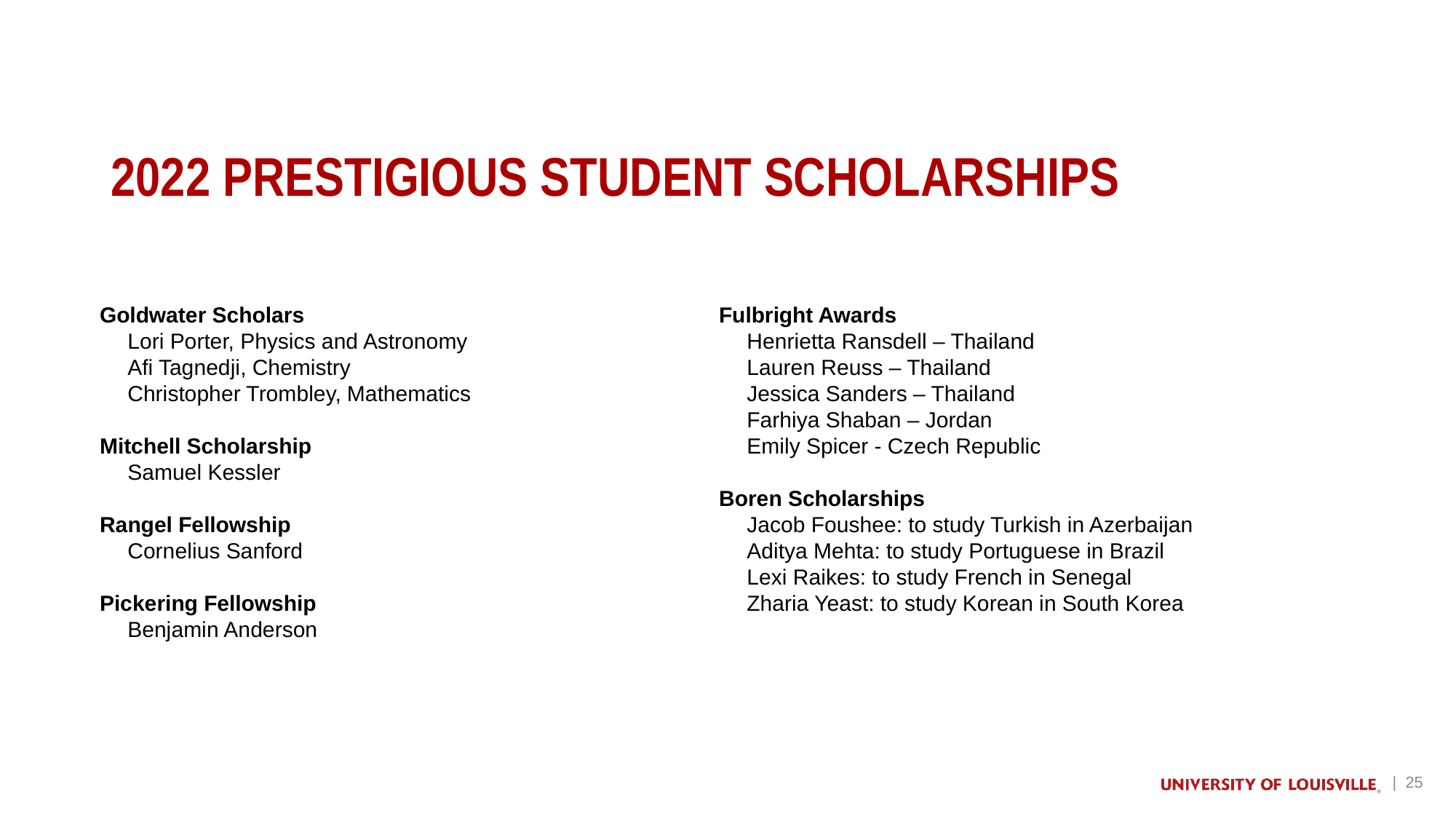

# 2022 PRESTIGIOUS STUDENT SCHOLARSHIPS

Goldwater Scholars
Lori Porter, Physics and Astronomy
Afi Tagnedji, Chemistry
Christopher Trombley, Mathematics

Mitchell Scholarship
Samuel Kessler

Rangel Fellowship
Cornelius Sanford
Pickering Fellowship
Benjamin Anderson

Fulbright Awards
Henrietta Ransdell – Thailand
Lauren Reuss – Thailand
Jessica Sanders – Thailand
Farhiya Shaban – Jordan
Emily Spicer - Czech Republic
Boren Scholarships
Jacob Foushee: to study Turkish in Azerbaijan
Aditya Mehta: to study Portuguese in Brazil
Lexi Raikes: to study French in Senegal
Zharia Yeast: to study Korean in South Korea

|  25